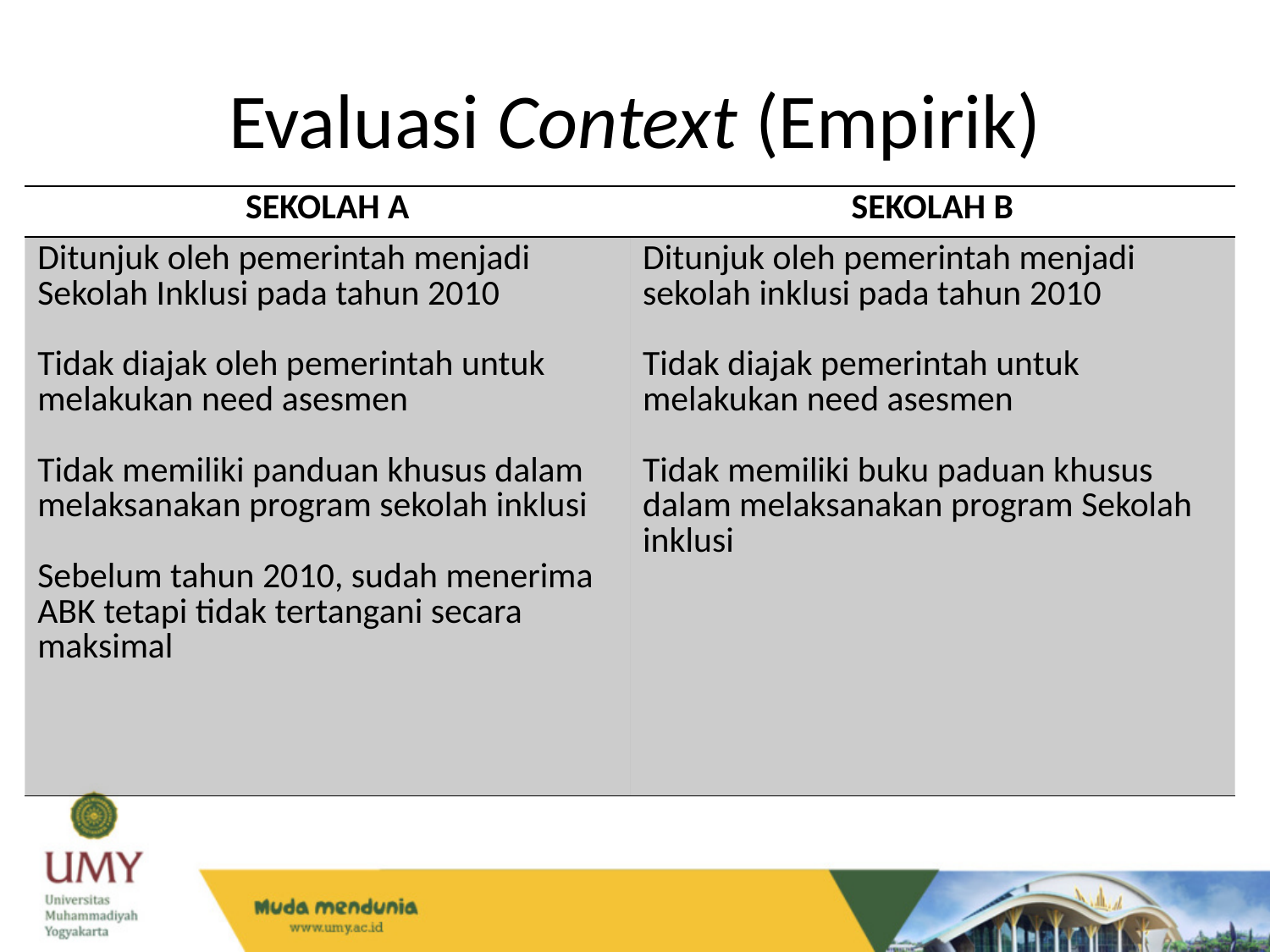

# Evaluasi Context (Empirik)
| SEKOLAH A | SEKOLAH B |
| --- | --- |
| Ditunjuk oleh pemerintah menjadi Sekolah Inklusi pada tahun 2010 Tidak diajak oleh pemerintah untuk melakukan need asesmen Tidak memiliki panduan khusus dalam melaksanakan program sekolah inklusi Sebelum tahun 2010, sudah menerima ABK tetapi tidak tertangani secara maksimal | Ditunjuk oleh pemerintah menjadi sekolah inklusi pada tahun 2010 Tidak diajak pemerintah untuk melakukan need asesmen Tidak memiliki buku paduan khusus dalam melaksanakan program Sekolah inklusi |